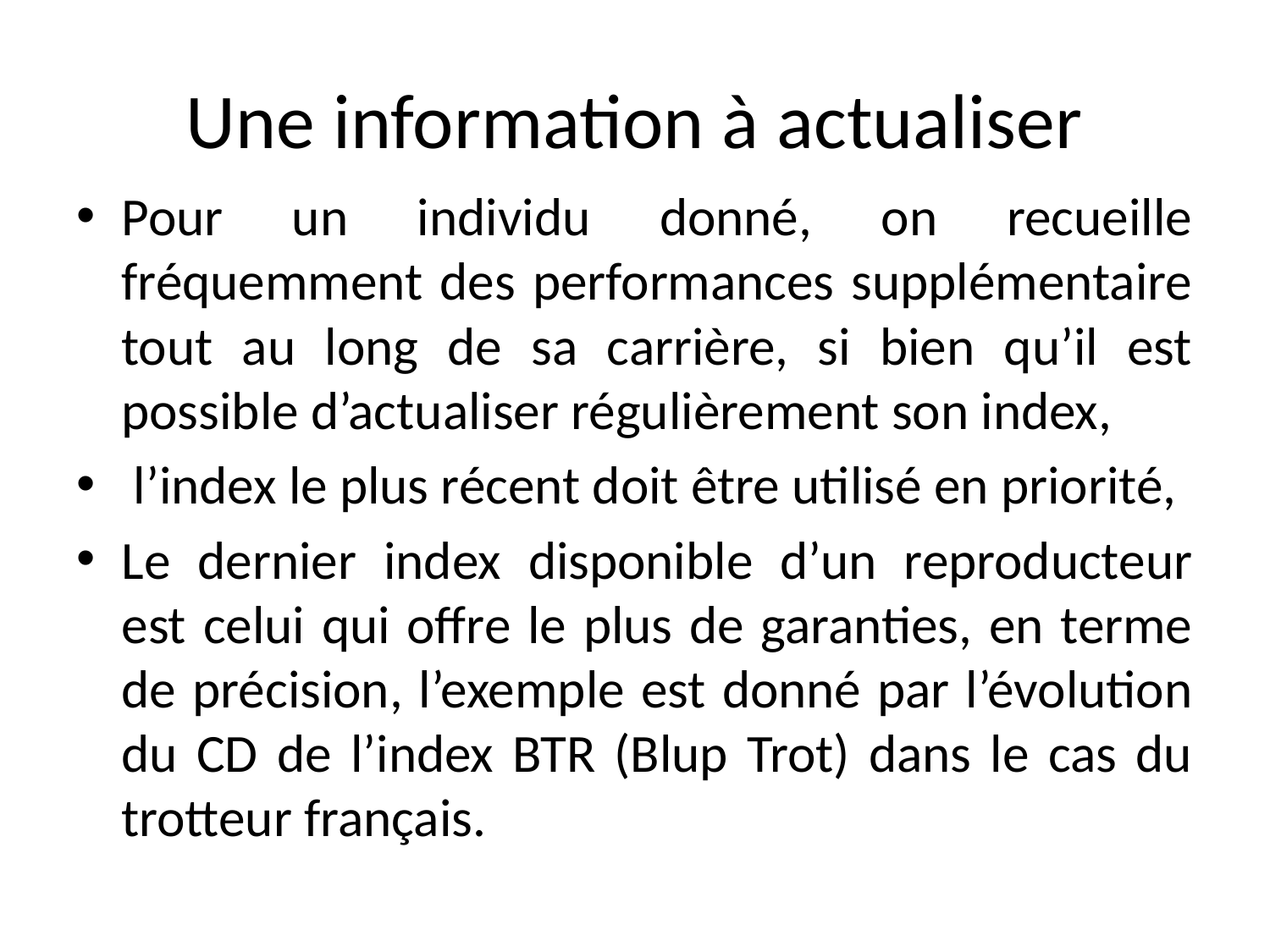

# Une information à actualiser
Pour un individu donné, on recueille fréquemment des performances supplémentaire tout au long de sa carrière, si bien qu’il est possible d’actualiser régulièrement son index,
 l’index le plus récent doit être utilisé en priorité,
Le dernier index disponible d’un reproducteur est celui qui offre le plus de garanties, en terme de précision, l’exemple est donné par l’évolution du CD de l’index BTR (Blup Trot) dans le cas du trotteur français.